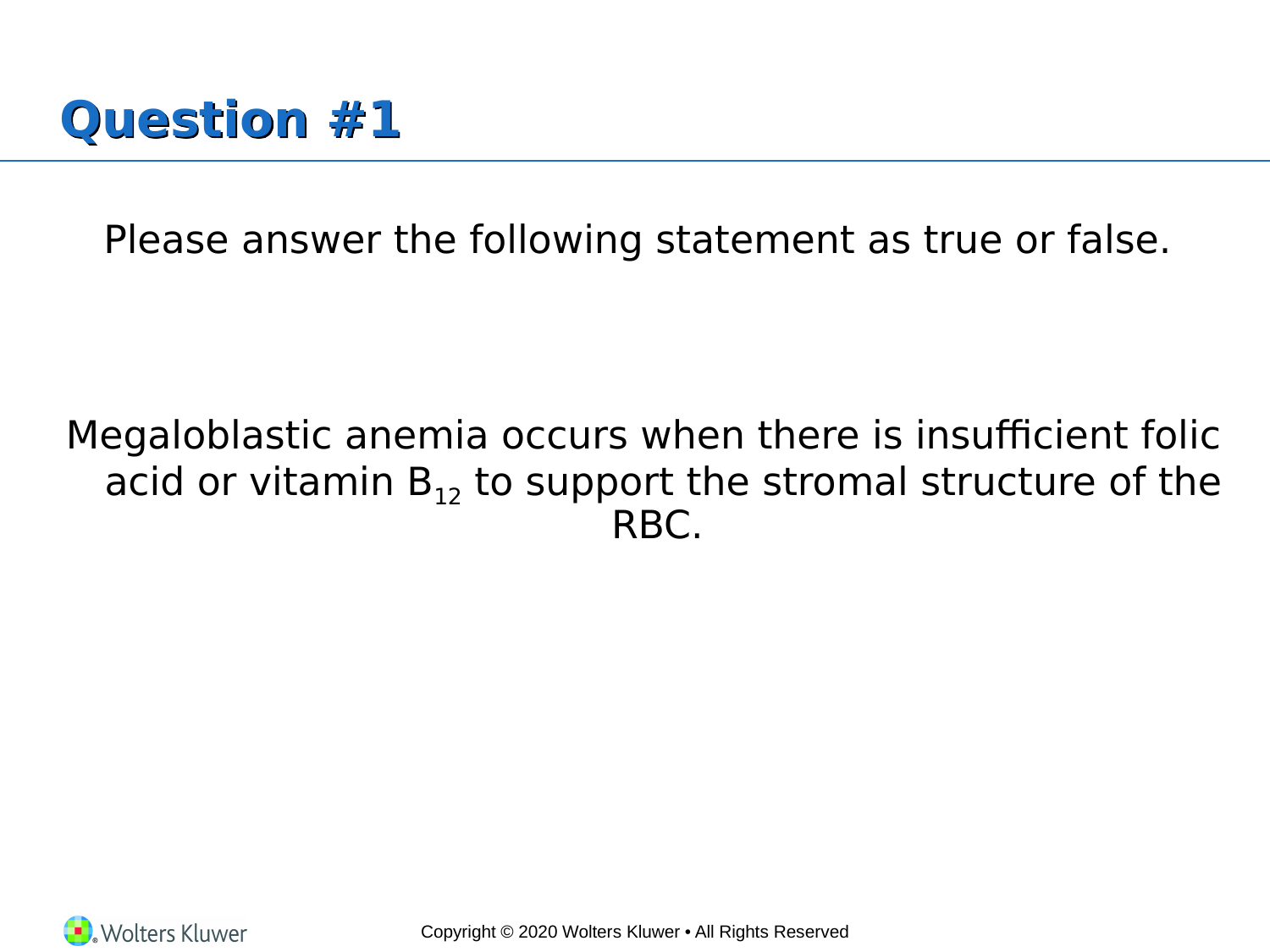

# Question #1
Please answer the following statement as true or false.

Megaloblastic anemia occurs when there is insufficient folic acid or vitamin B12 to support the stromal structure of the RBC.